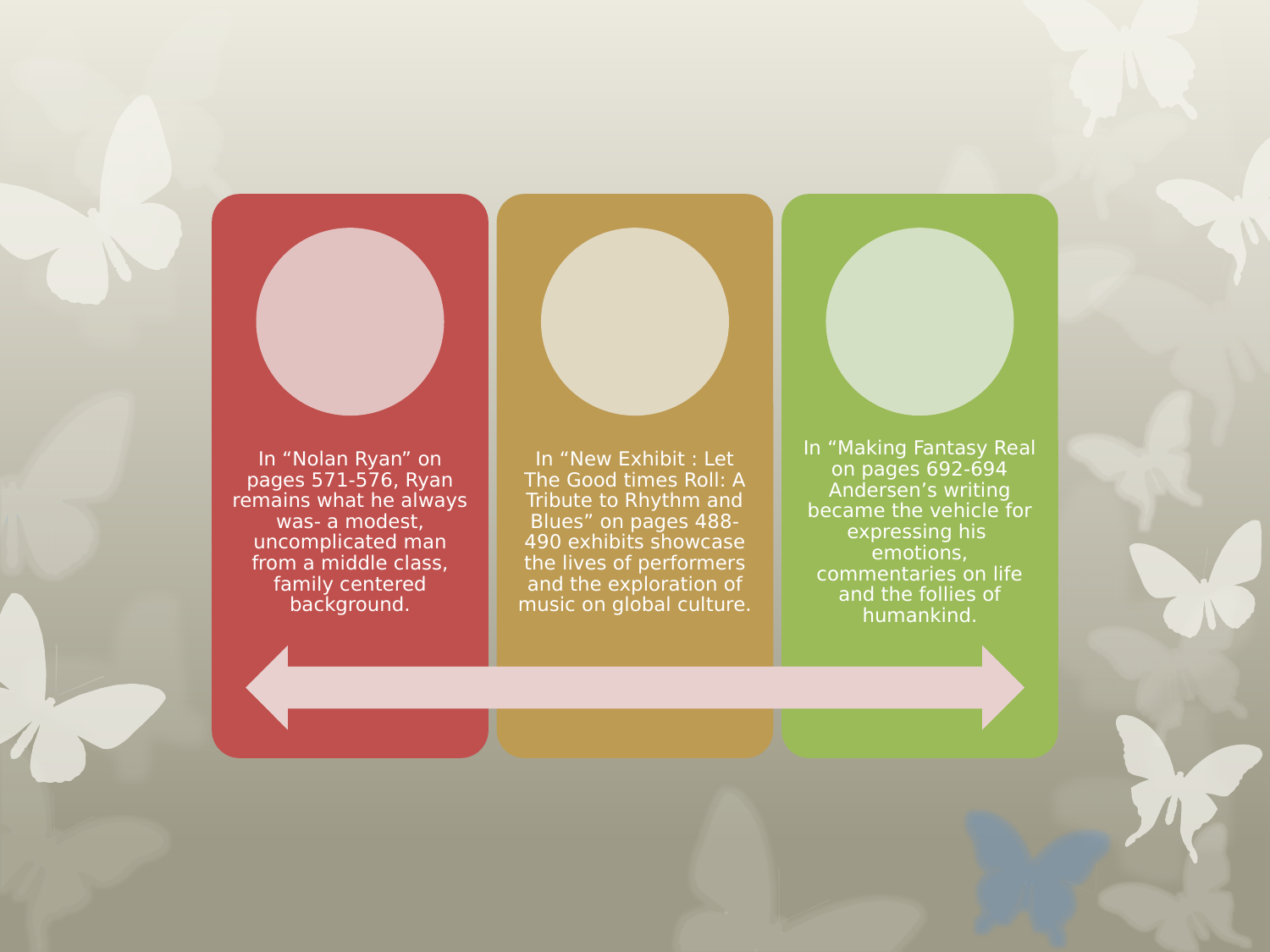

In “Nolan Ryan” on pages 571-576, Ryan remains what he always was- a modest, uncomplicated man from a middle class, family centered background.
In “New Exhibit : Let The Good times Roll: A Tribute to Rhythm and Blues” on pages 488-490 exhibits showcase the lives of performers and the exploration of music on global culture.
In “Making Fantasy Real on pages 692-694 Andersen’s writing became the vehicle for expressing his  emotions, commentaries on life and the follies of humankind.